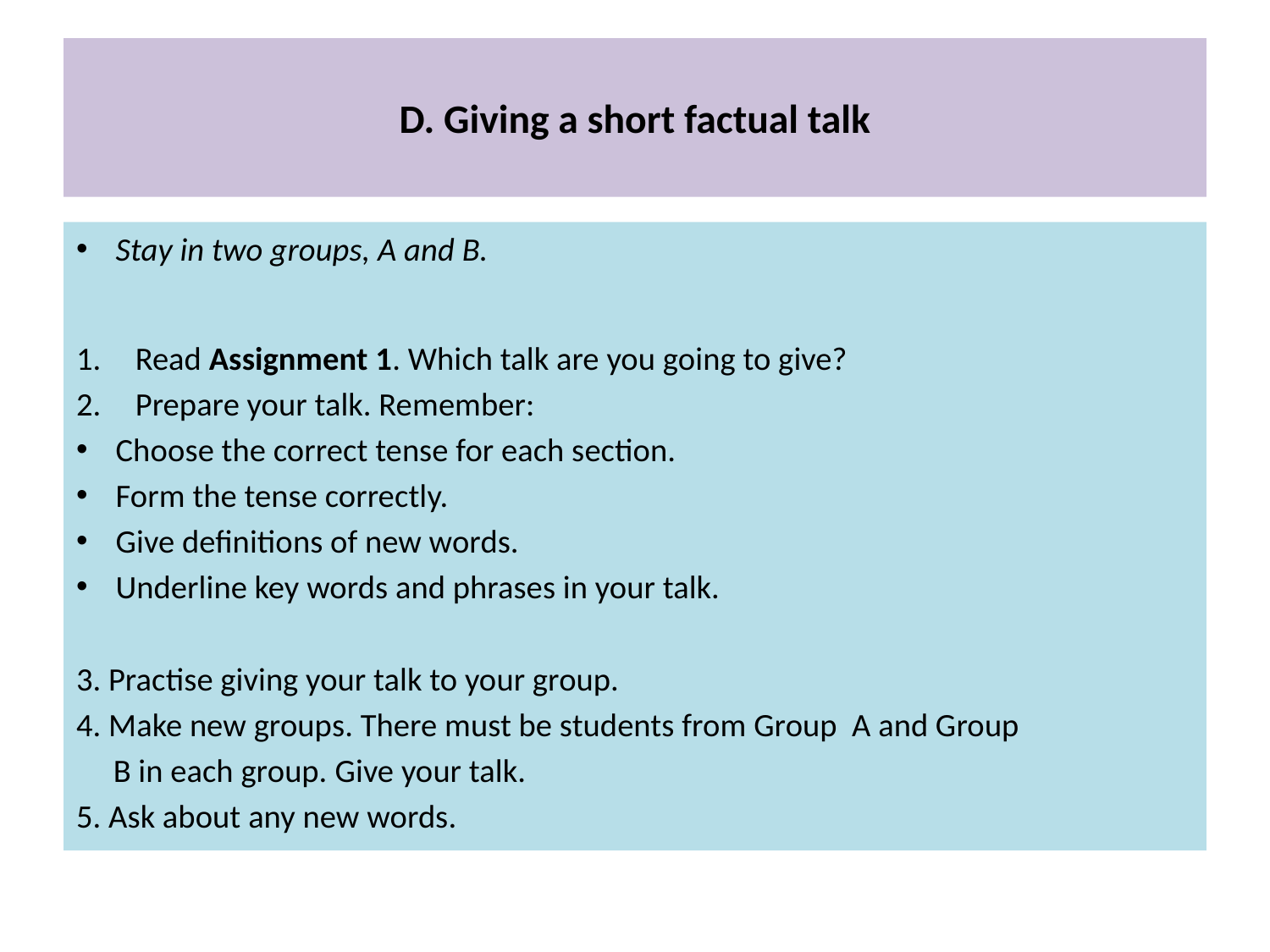

# D. Giving a short factual talk
Stay in two groups, A and B.

Read Assignment 1. Which talk are you going to give?
Prepare your talk. Remember:
Choose the correct tense for each section.
Form the tense correctly.
Give definitions of new words.
Underline key words and phrases in your talk.

3. Practise giving your talk to your group.
4. Make new groups. There must be students from Group  A and Group
     Β in each group. Give your talk.
5. Ask about any new words.